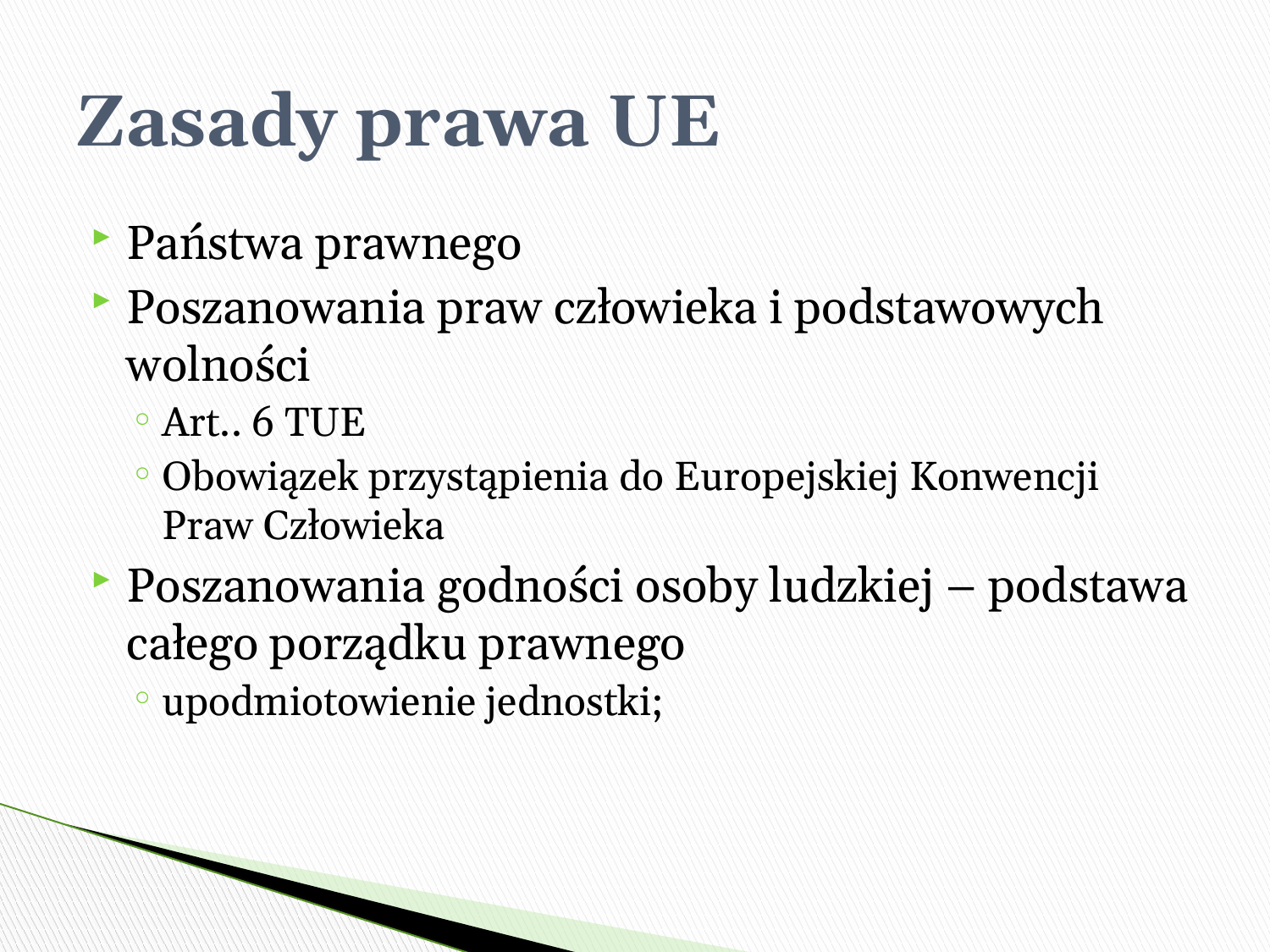

# Zasady prawa UE
Państwa prawnego
Poszanowania praw człowieka i podstawowych wolności
Art.. 6 TUE
Obowiązek przystąpienia do Europejskiej Konwencji Praw Człowieka
Poszanowania godności osoby ludzkiej – podstawa całego porządku prawnego
upodmiotowienie jednostki;